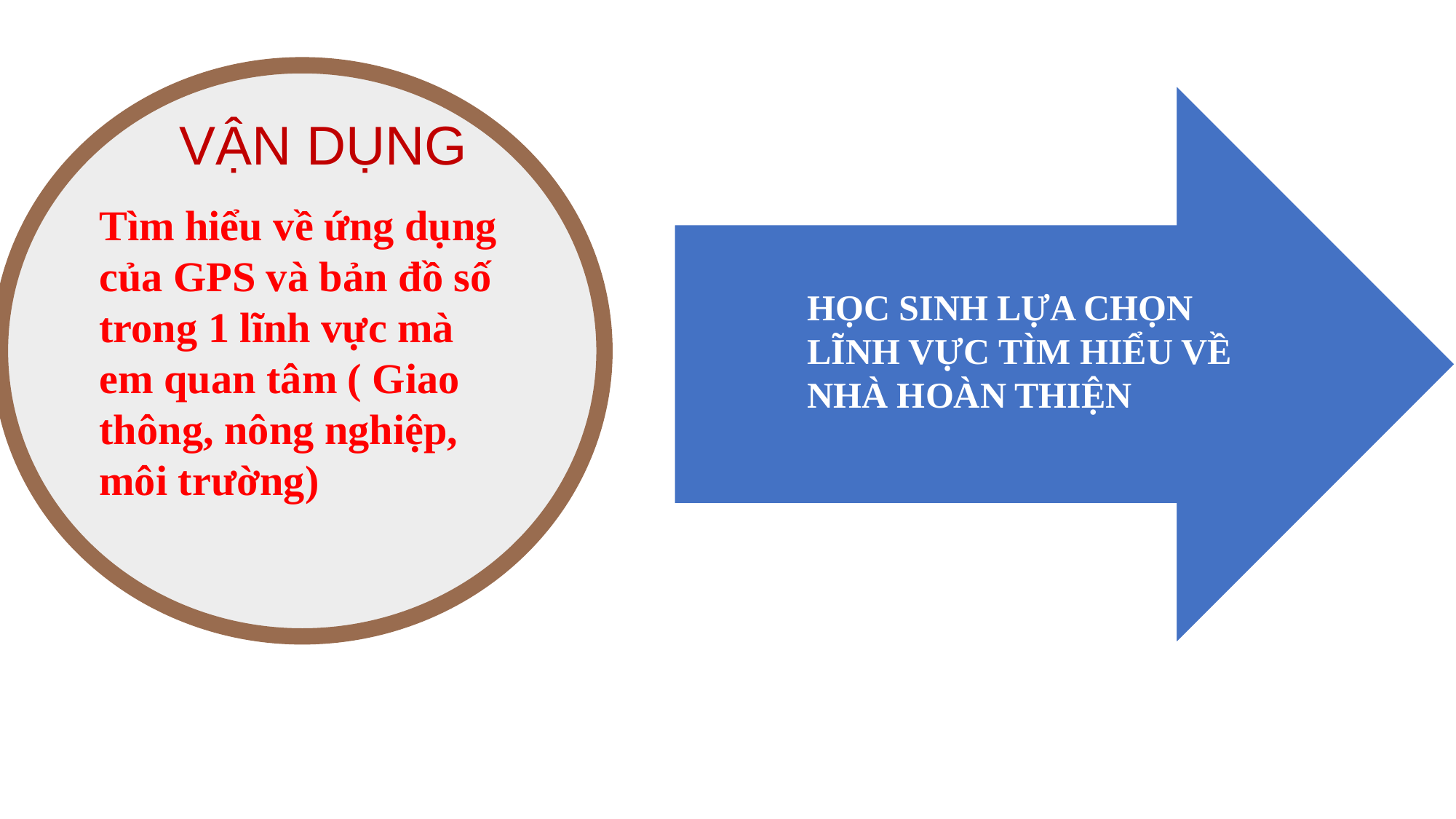

Tìm hiểu về ứng dụng của GPS và bản đồ số trong 1 lĩnh vực mà em quan tâm ( Giao thông, nông nghiệp, môi trường)
VẬN DỤNG
HỌC SINH LỰA CHỌN LĨNH VỰC TÌM HIỂU VỀ NHÀ HOÀN THIỆN